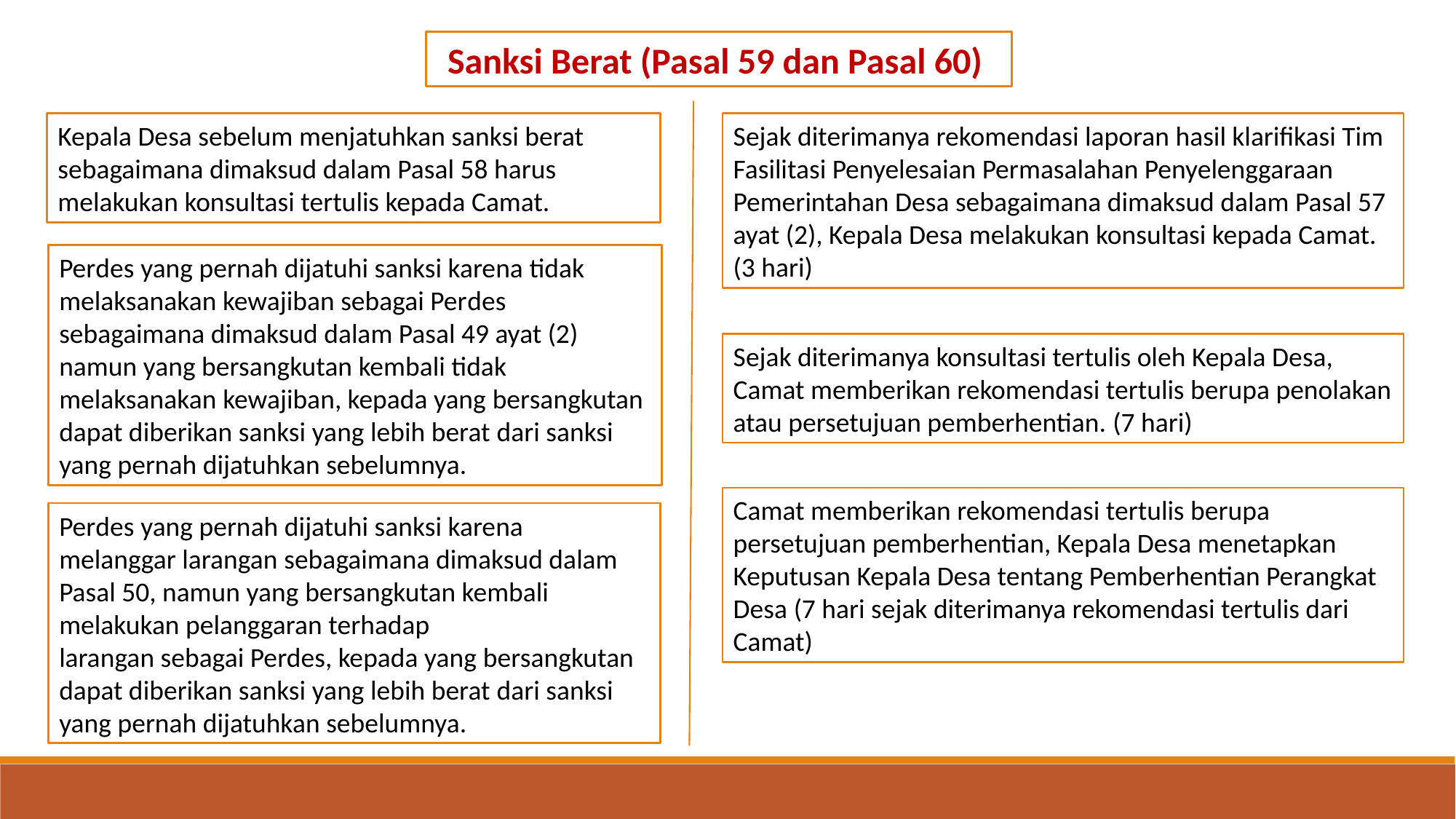

Sanksi Berat (Pasal 59 dan Pasal 60)
Kepala Desa sebelum menjatuhkan sanksi berat sebagaimana dimaksud dalam Pasal 58 harus melakukan konsultasi tertulis kepada Camat.
Sejak diterimanya rekomendasi laporan hasil klarifikasi Tim Fasilitasi Penyelesaian Permasalahan Penyelenggaraan Pemerintahan Desa sebagaimana dimaksud dalam Pasal 57 ayat (2), Kepala Desa melakukan konsultasi kepada Camat. (3 hari)
Perdes yang pernah dijatuhi sanksi karena tidak melaksanakan kewajiban sebagai Perdes sebagaimana dimaksud dalam Pasal 49 ayat (2) namun yang bersangkutan kembali tidak melaksanakan kewajiban, kepada yang bersangkutan dapat diberikan sanksi yang lebih berat dari sanksi yang pernah dijatuhkan sebelumnya.
Sejak diterimanya konsultasi tertulis oleh Kepala Desa, Camat memberikan rekomendasi tertulis berupa penolakan atau persetujuan pemberhentian. (7 hari)
Camat memberikan rekomendasi tertulis berupa persetujuan pemberhentian, Kepala Desa menetapkan Keputusan Kepala Desa tentang Pemberhentian Perangkat Desa (7 hari sejak diterimanya rekomendasi tertulis dari Camat)
Perdes yang pernah dijatuhi sanksi karena
melanggar larangan sebagaimana dimaksud dalam Pasal 50, namun yang bersangkutan kembali melakukan pelanggaran terhadap
larangan sebagai Perdes, kepada yang bersangkutan dapat diberikan sanksi yang lebih berat dari sanksi yang pernah dijatuhkan sebelumnya.